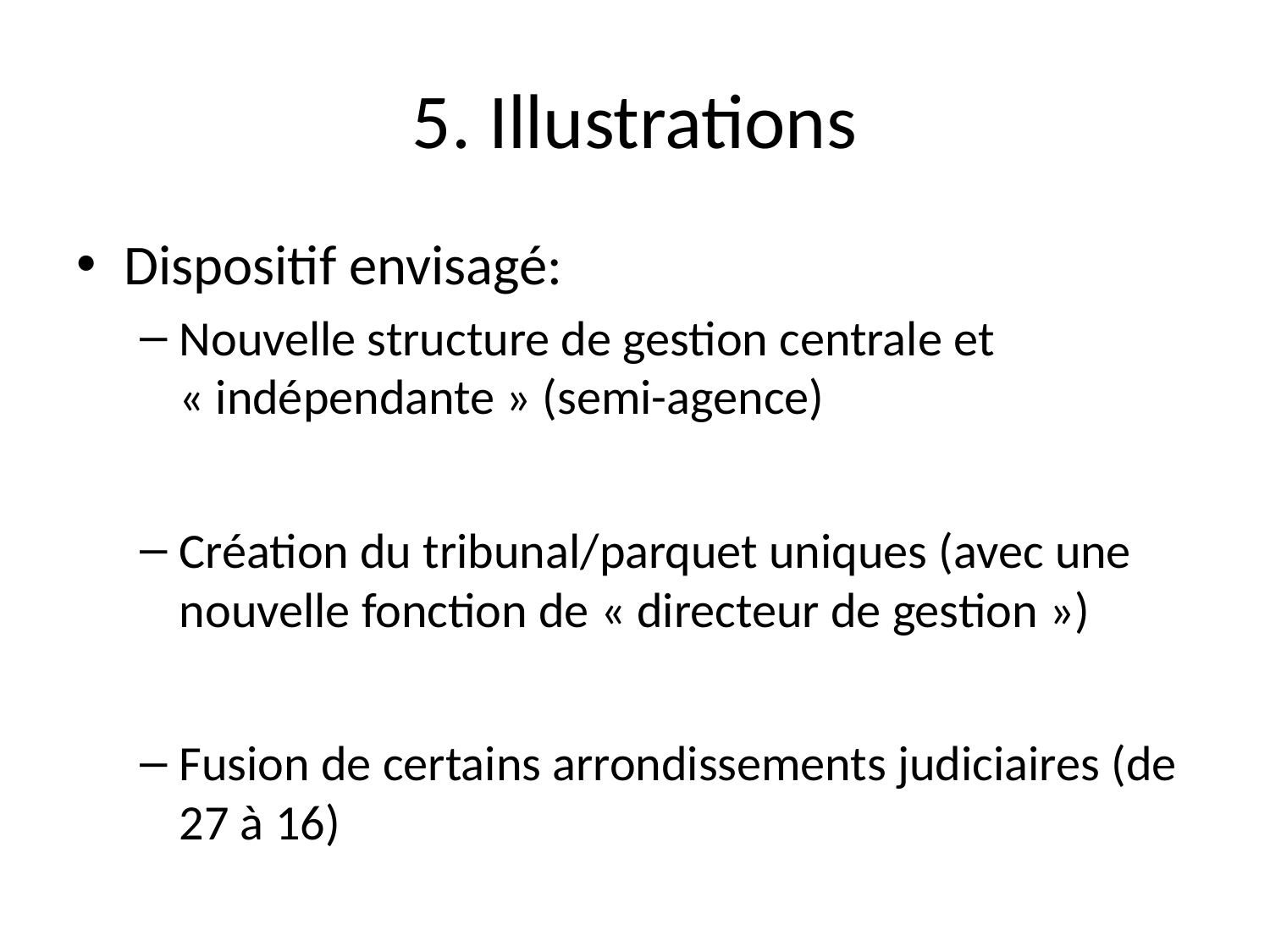

# 5. Illustrations
Dispositif envisagé:
Nouvelle structure de gestion centrale et « indépendante » (semi-agence)

Création du tribunal/parquet uniques (avec une nouvelle fonction de « directeur de gestion »)

Fusion de certains arrondissements judiciaires (de 27 à 16)